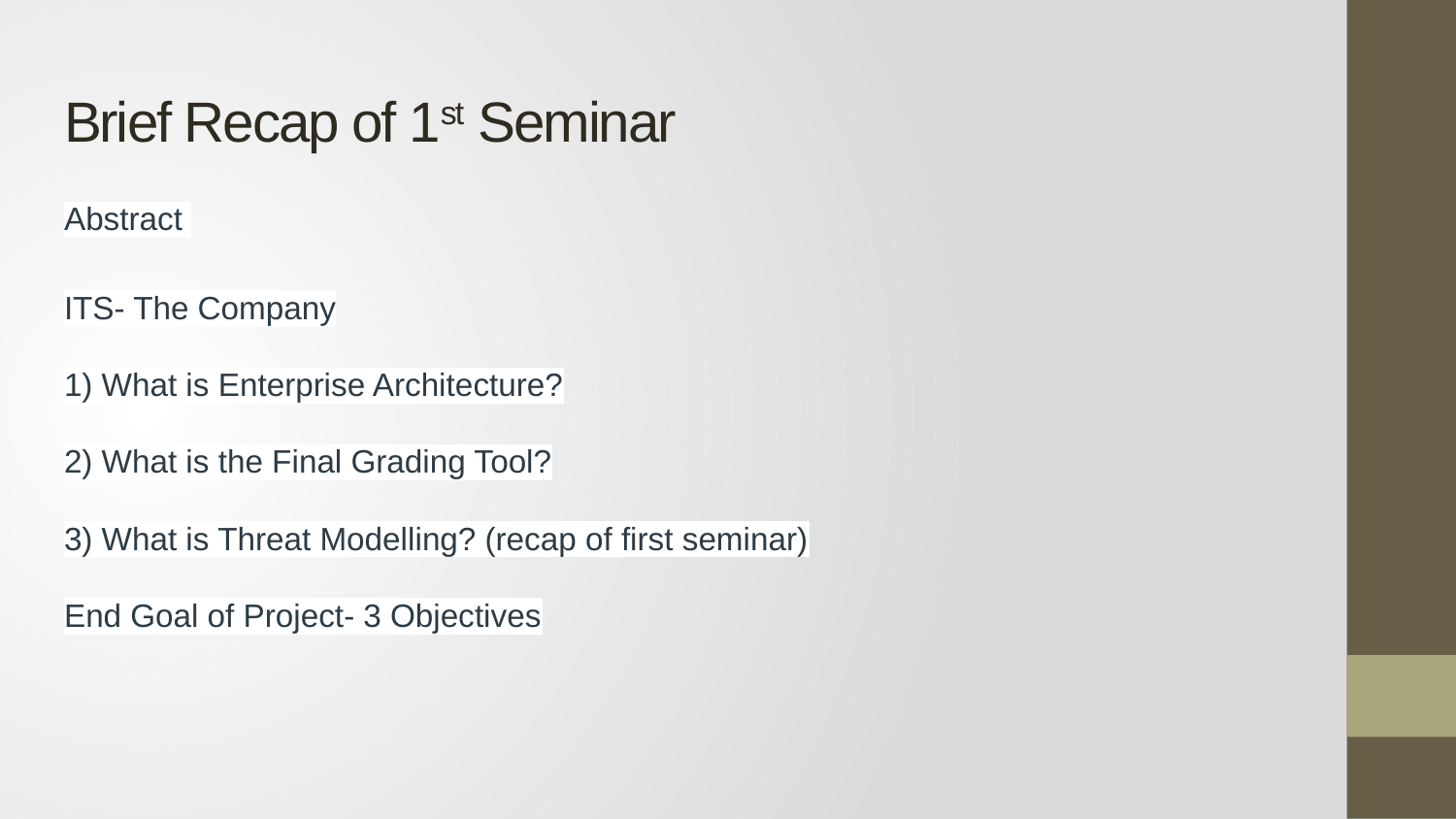

# Brief Recap of 1st Seminar
Abstract

ITS- The Company
1) What is Enterprise Architecture?
2) What is the Final Grading Tool?
3) What is Threat Modelling? (recap of first seminar)
End Goal of Project- 3 Objectives